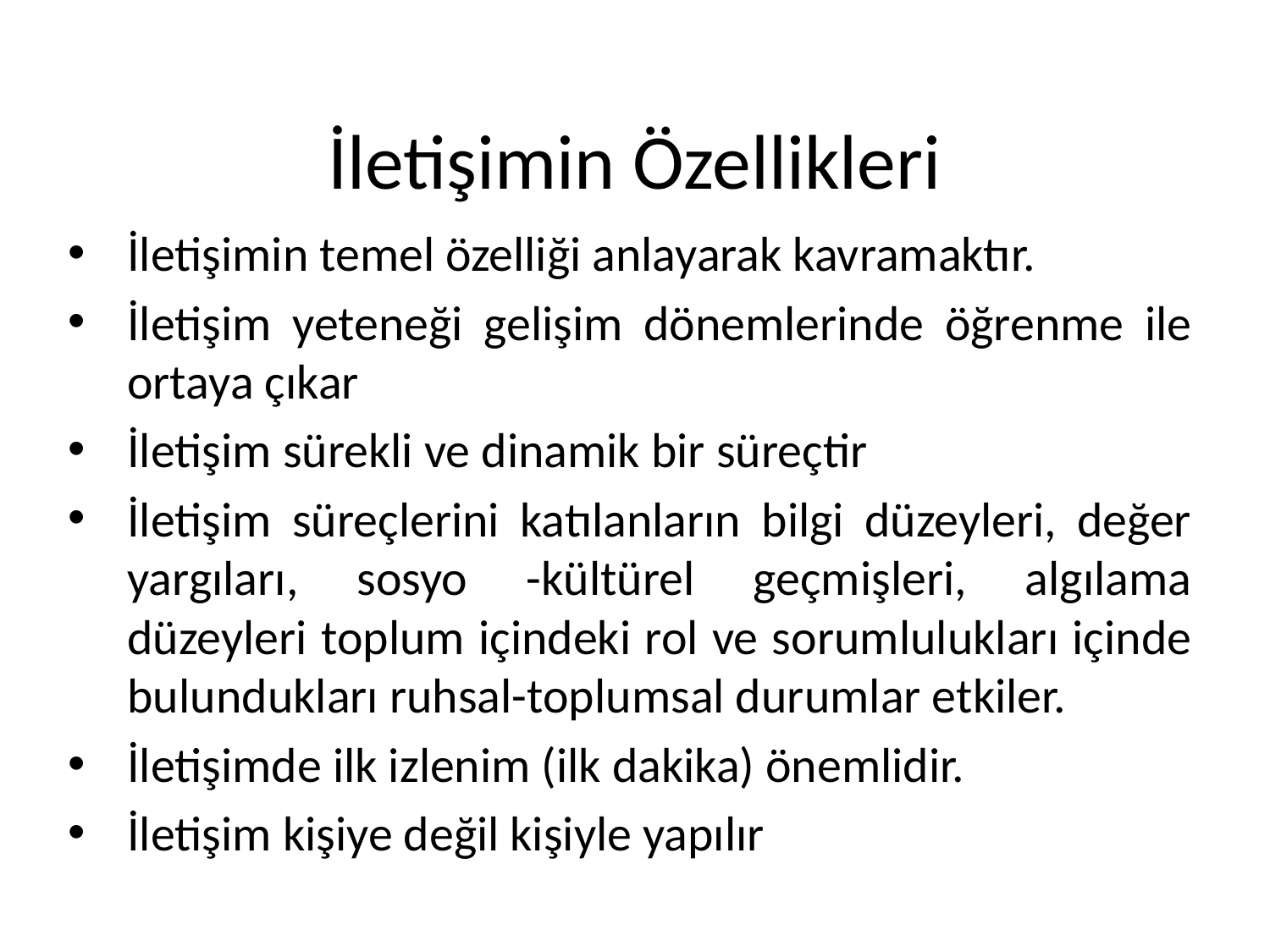

# İletişimin Özellikleri
İletişimin temel özelliği anlayarak kavramaktır.
İletişim yeteneği gelişim dönemlerinde öğrenme ile ortaya çıkar
İletişim sürekli ve dinamik bir süreçtir
İletişim süreçlerini katılanların bilgi düzeyleri, değer yargıları, sosyo -kültürel geçmişleri, algılama düzeyleri toplum içindeki rol ve sorumlulukları içinde bulundukları ruhsal-toplumsal durumlar etkiler.
İletişimde ilk izlenim (ilk dakika) önemlidir.
İletişim kişiye değil kişiyle yapılır